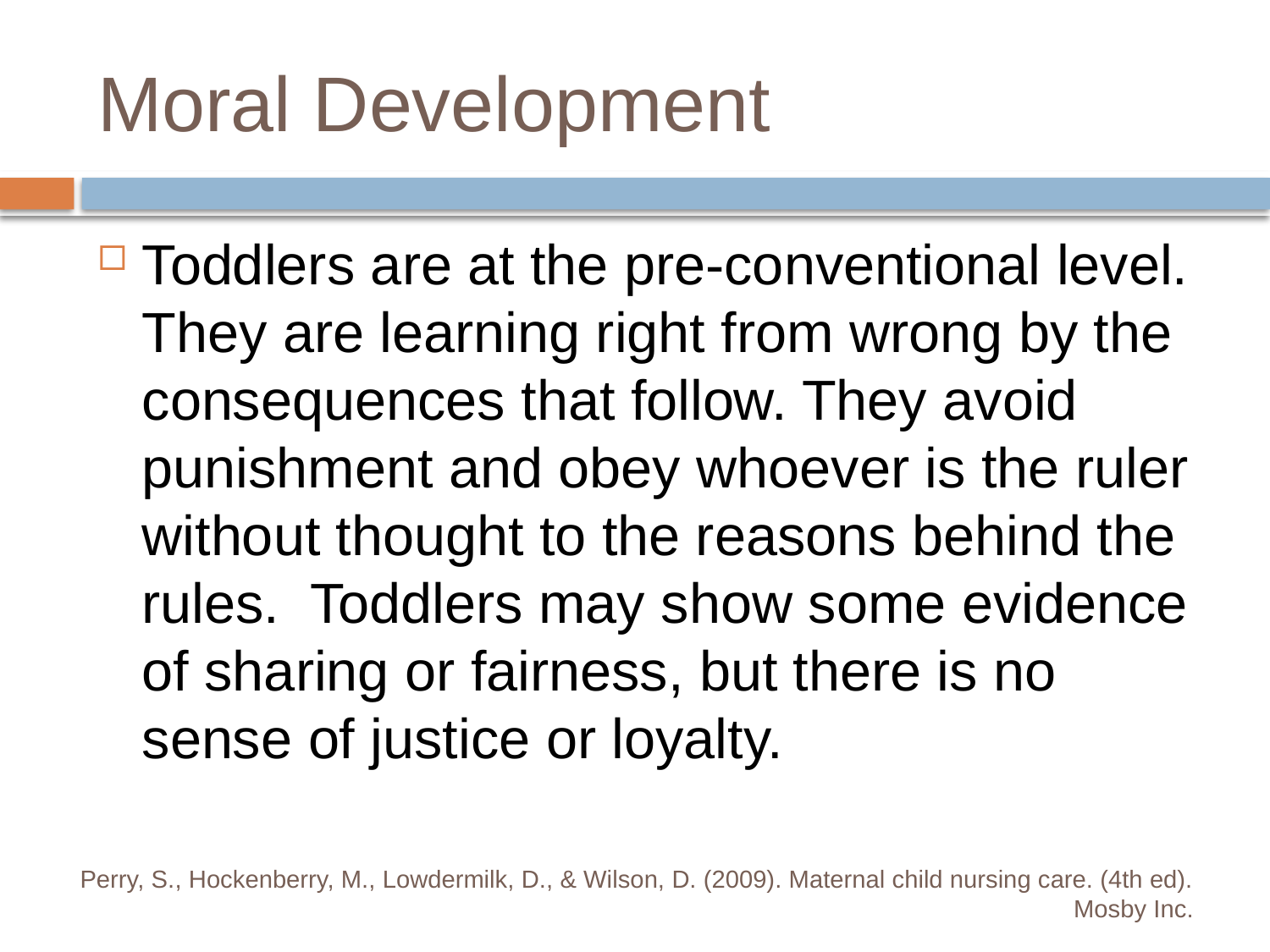

# Moral Development
Toddlers are at the pre-conventional level. They are learning right from wrong by the consequences that follow. They avoid punishment and obey whoever is the ruler without thought to the reasons behind the rules.  Toddlers may show some evidence of sharing or fairness, but there is no sense of justice or loyalty.
Perry, S., Hockenberry, M., Lowdermilk, D., & Wilson, D. (2009). Maternal child nursing care. (4th ed). Mosby Inc.